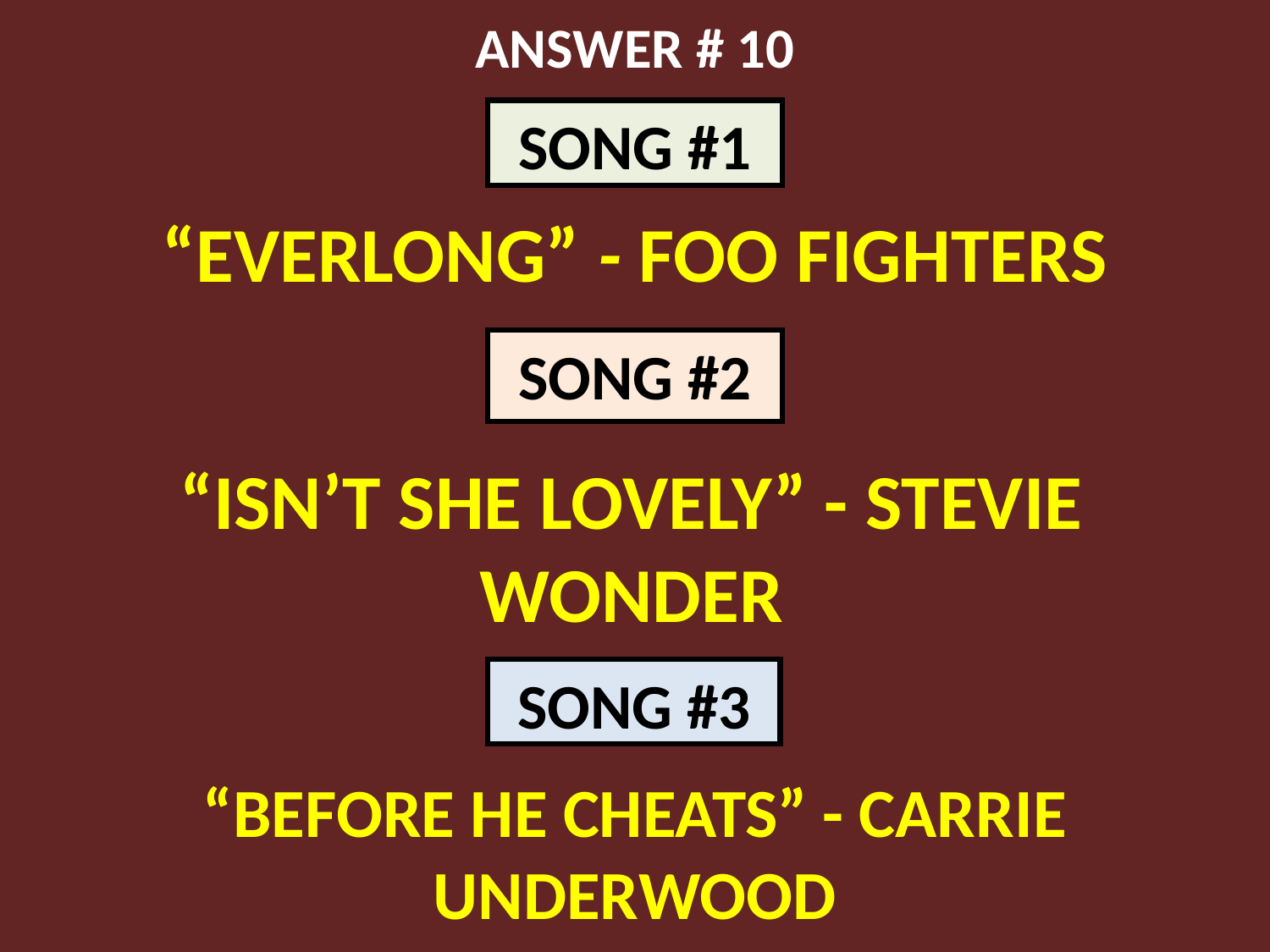

ANSWER # 10
SONG #1
“EVERLONG” - FOO FIGHTERS
SONG #2
“ISN’T SHE LOVELY” - STEVIE WONDER
SONG #3
“BEFORE HE CHEATS” - CARRIE UNDERWOOD